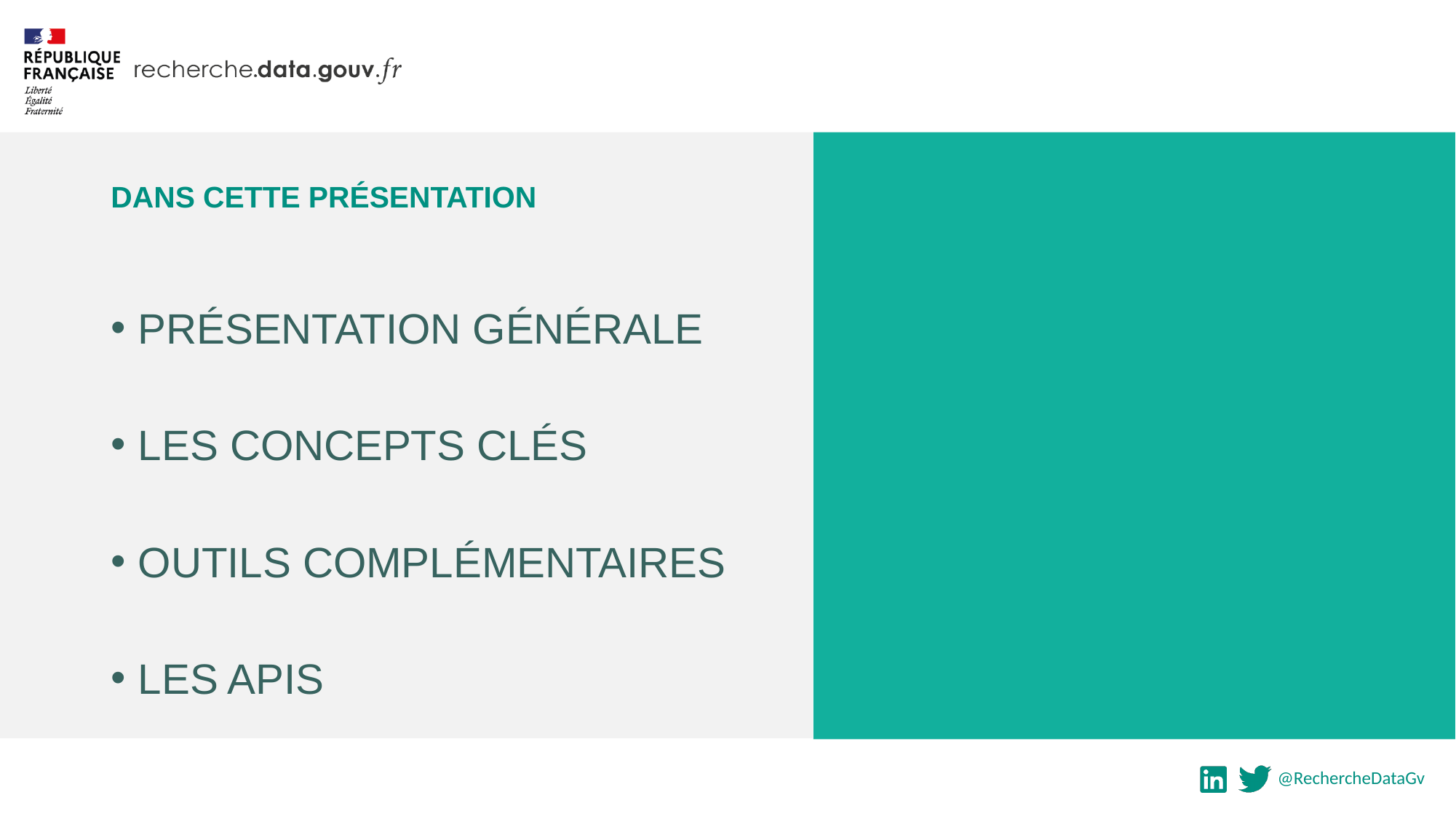

Dans cette présentation
Présentation Générale
Les concepts clés
Outils complémentaires
Les APIs